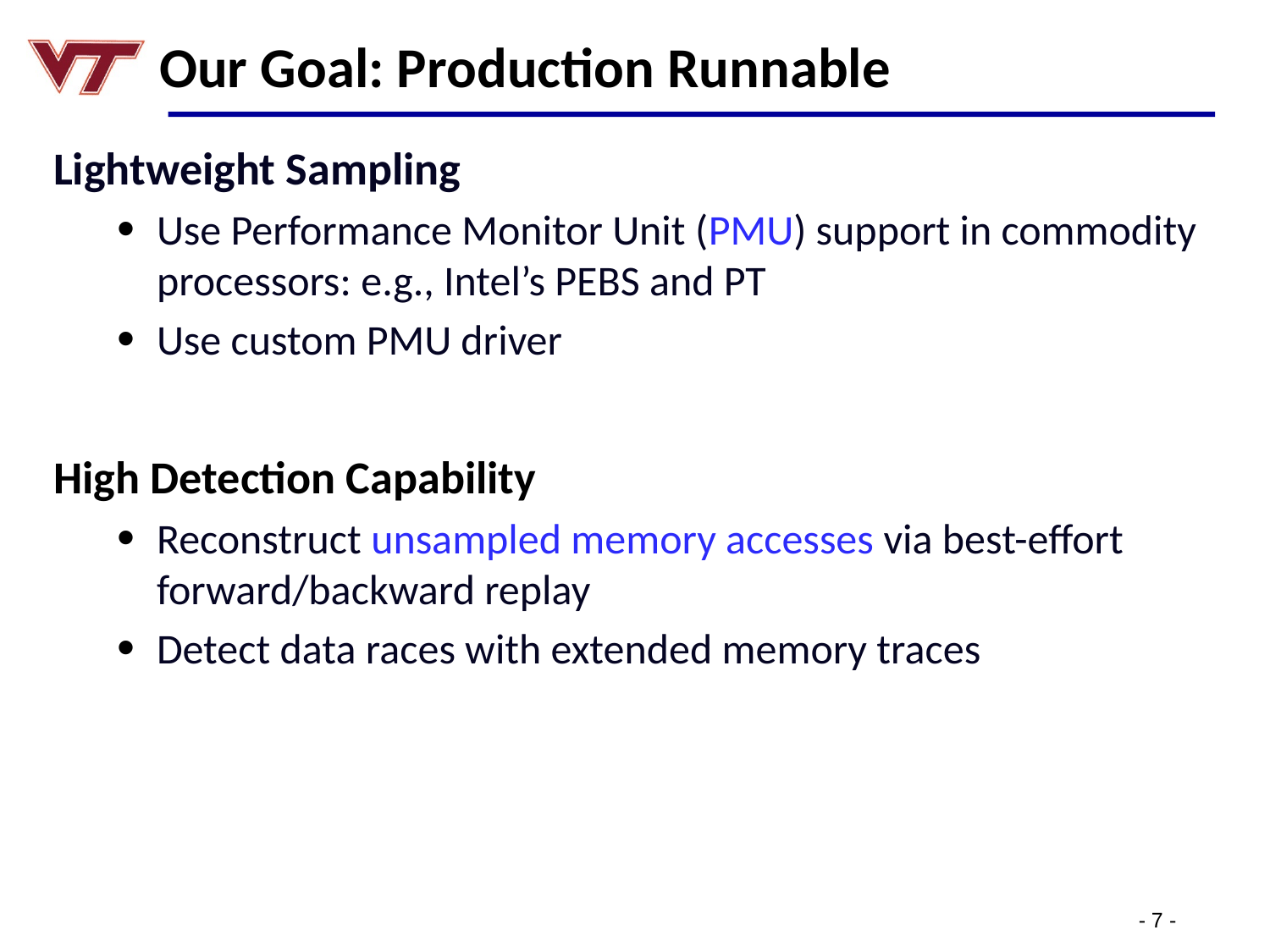

# Our Goal: Production Runnable
Lightweight Sampling
Use Performance Monitor Unit (PMU) support in commodity processors: e.g., Intel’s PEBS and PT
Use custom PMU driver

High Detection Capability
Reconstruct unsampled memory accesses via best-effort forward/backward replay
Detect data races with extended memory traces